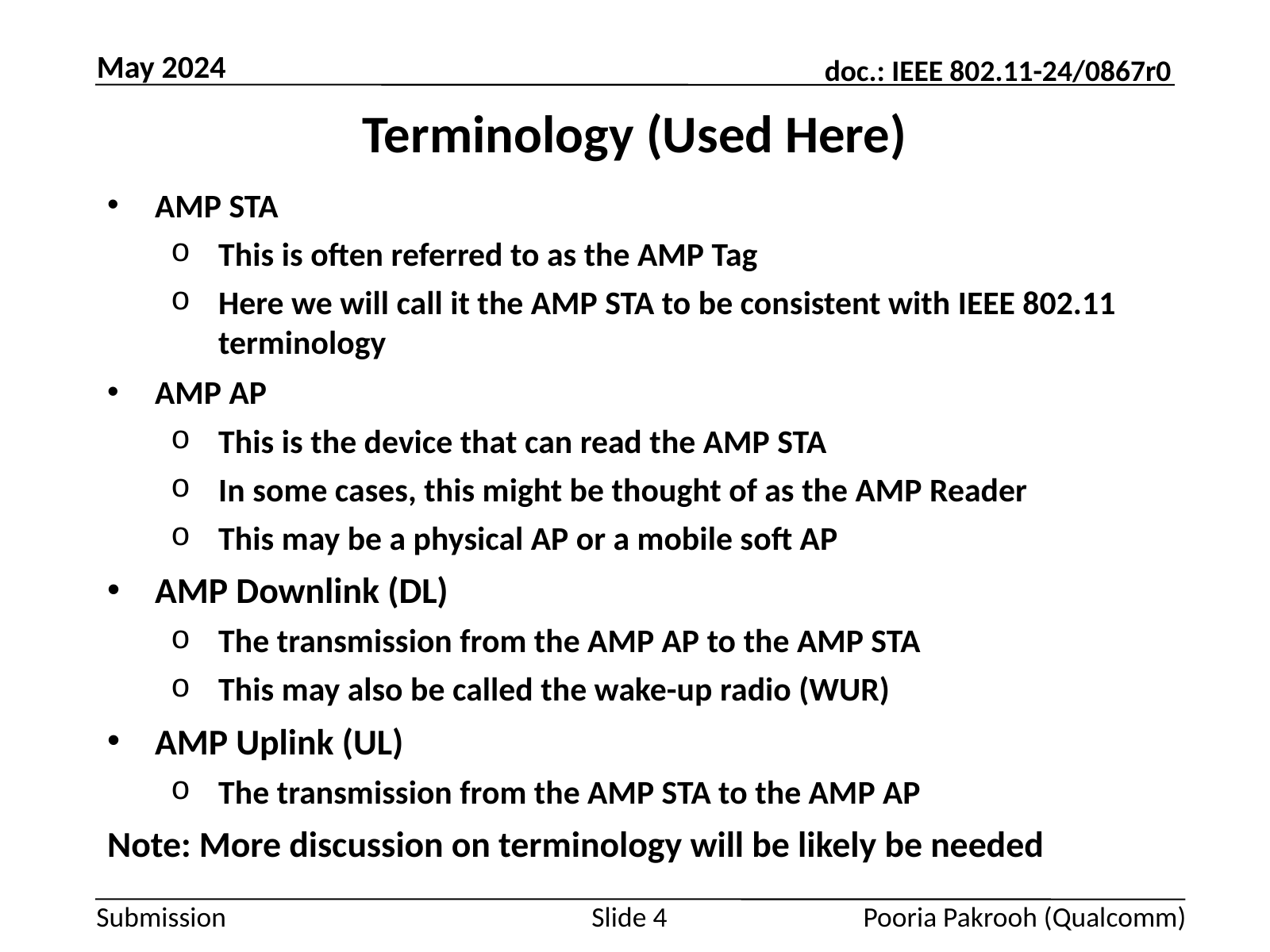

May 2024
# Terminology (Used Here)
AMP STA
This is often referred to as the AMP Tag
Here we will call it the AMP STA to be consistent with IEEE 802.11 terminology
AMP AP
This is the device that can read the AMP STA
In some cases, this might be thought of as the AMP Reader
This may be a physical AP or a mobile soft AP
AMP Downlink (DL)
The transmission from the AMP AP to the AMP STA
This may also be called the wake-up radio (WUR)
AMP Uplink (UL)
The transmission from the AMP STA to the AMP AP
Note: More discussion on terminology will be likely be needed
Slide 4
Pooria Pakrooh (Qualcomm)